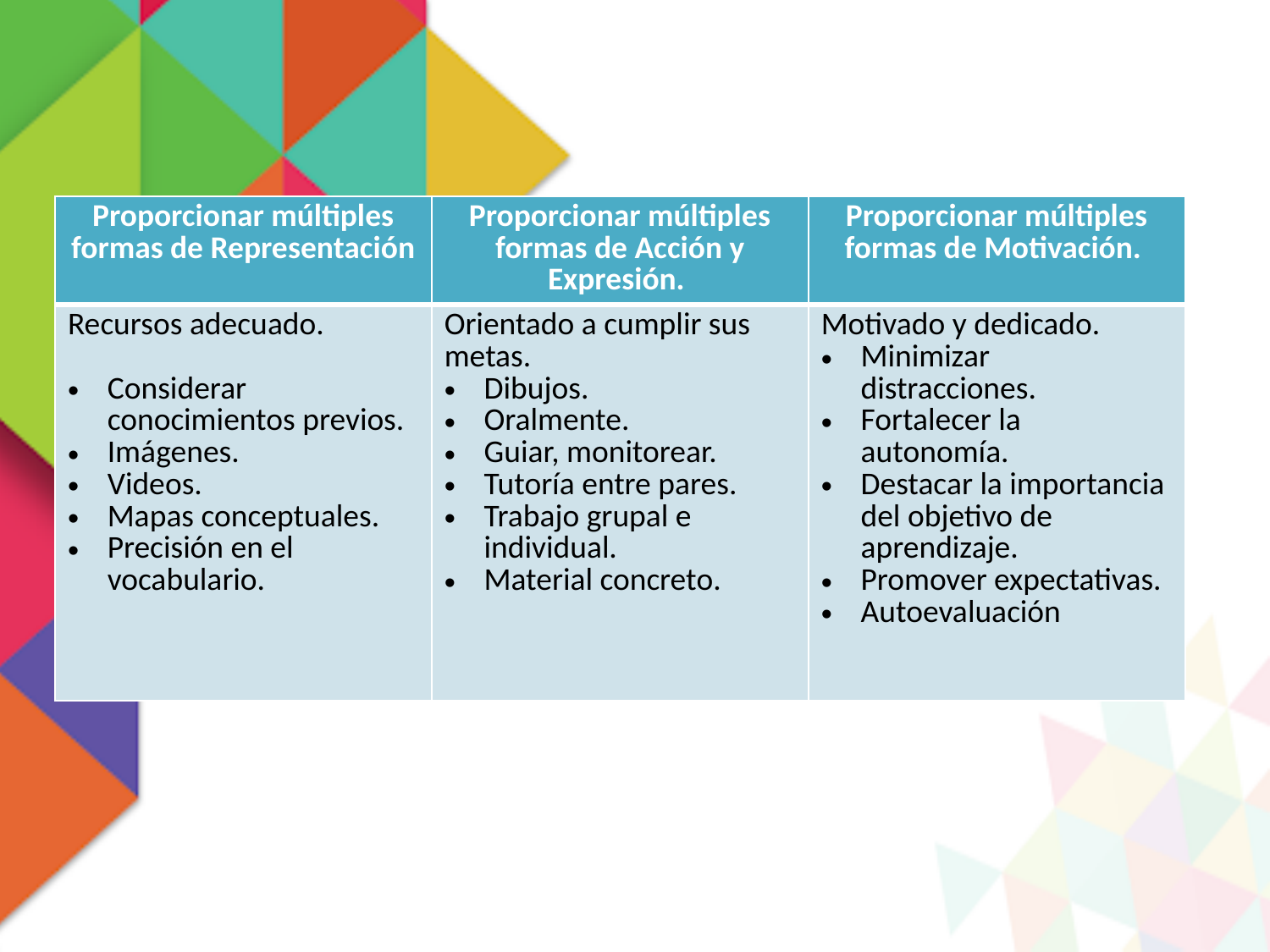

| Proporcionar múltiples formas de Representación | Proporcionar múltiples formas de Acción y Expresión. | Proporcionar múltiples formas de Motivación. |
| --- | --- | --- |
| Recursos adecuado. Considerar conocimientos previos. Imágenes. Videos. Mapas conceptuales. Precisión en el vocabulario. | Orientado a cumplir sus metas. Dibujos. Oralmente. Guiar, monitorear. Tutoría entre pares. Trabajo grupal e individual. Material concreto. | Motivado y dedicado. Minimizar distracciones. Fortalecer la autonomía. Destacar la importancia del objetivo de aprendizaje. Promover expectativas. Autoevaluación |